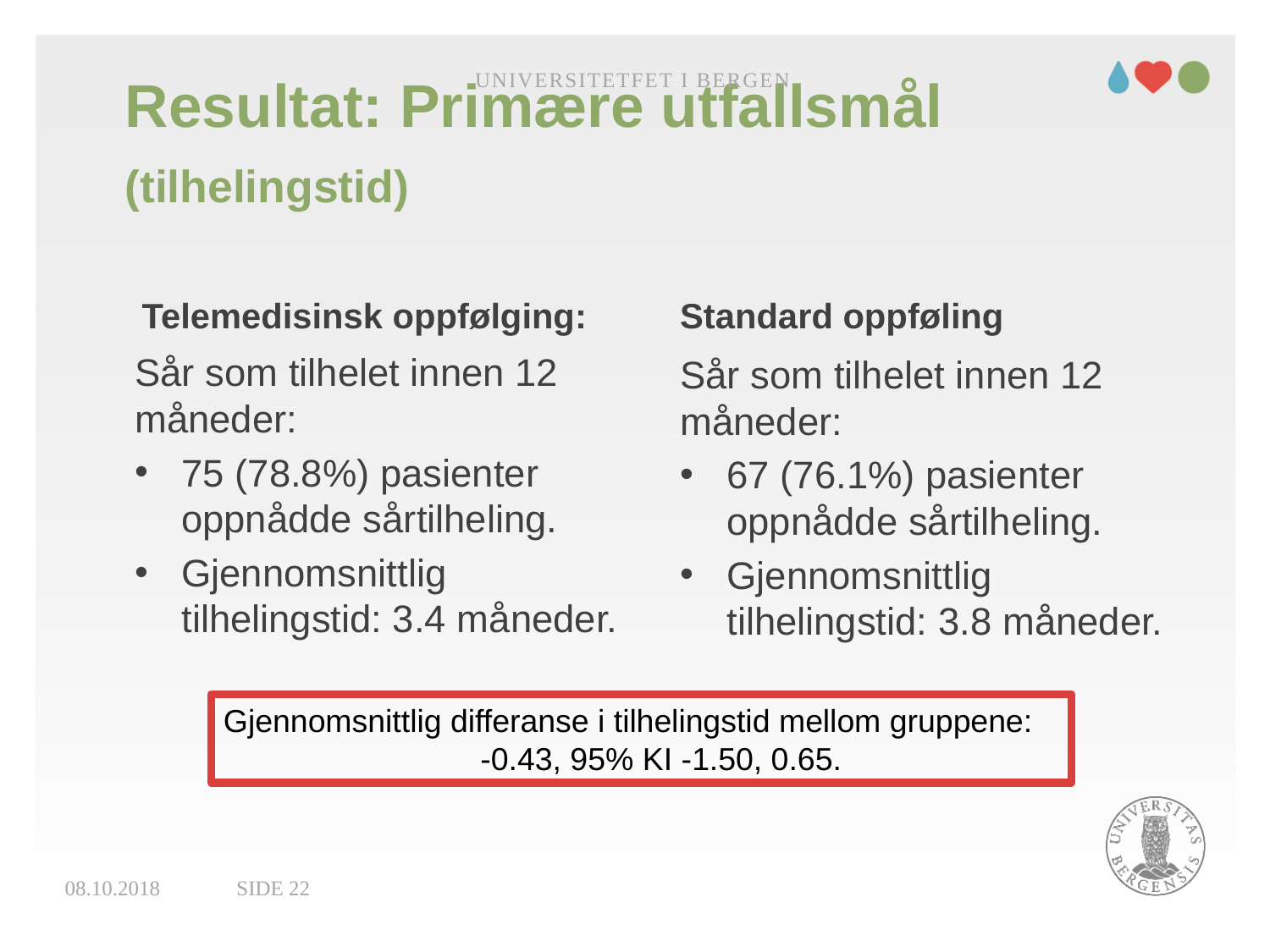

# Resultat: Primære utfallsmål (tilhelingstid)
Universitetfet i Bergen
Telemedisinsk oppfølging:
Standard oppføling
Sår som tilhelet innen 12 måneder:
75 (78.8%) pasienter oppnådde sårtilheling.
Gjennomsnittlig  tilhelingstid: 3.4 måneder.
Sår som tilhelet innen 12 måneder:
67 (76.1%) pasienter oppnådde sårtilheling.
Gjennomsnittlig tilhelingstid: 3.8 måneder.

Gjennomsnittlig differanse i tilhelingstid mellom gruppene:                                -0.43, 95% KI -1.50, 0.65.
08.10.2018
Side 22